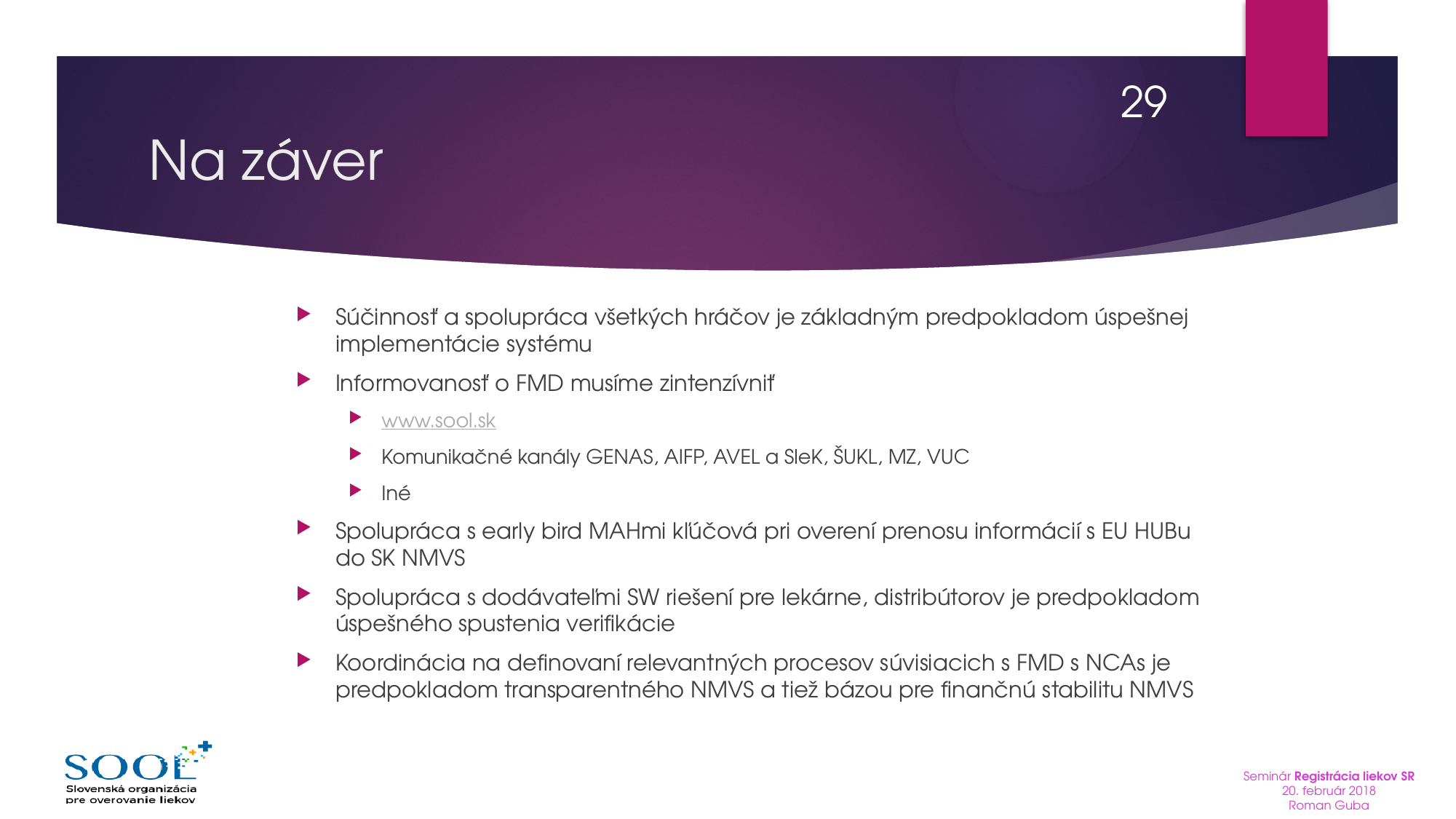

29
# Na záver
Súčinnosť a spolupráca všetkých hráčov je základným predpokladom úspešnej implementácie systému
Informovanosť o FMD musíme zintenzívniť
www.sool.sk
Komunikačné kanály GENAS, AIFP, AVEL a SleK, ŠUKL, MZ, VUC
Iné
Spolupráca s early bird MAHmi kľúčová pri overení prenosu informácií s EU HUBu do SK NMVS
Spolupráca s dodávateľmi SW riešení pre lekárne, distribútorov je predpokladom úspešného spustenia verifikácie
Koordinácia na definovaní relevantných procesov súvisiacich s FMD s NCAs je predpokladom transparentného NMVS a tiež bázou pre finančnú stabilitu NMVS